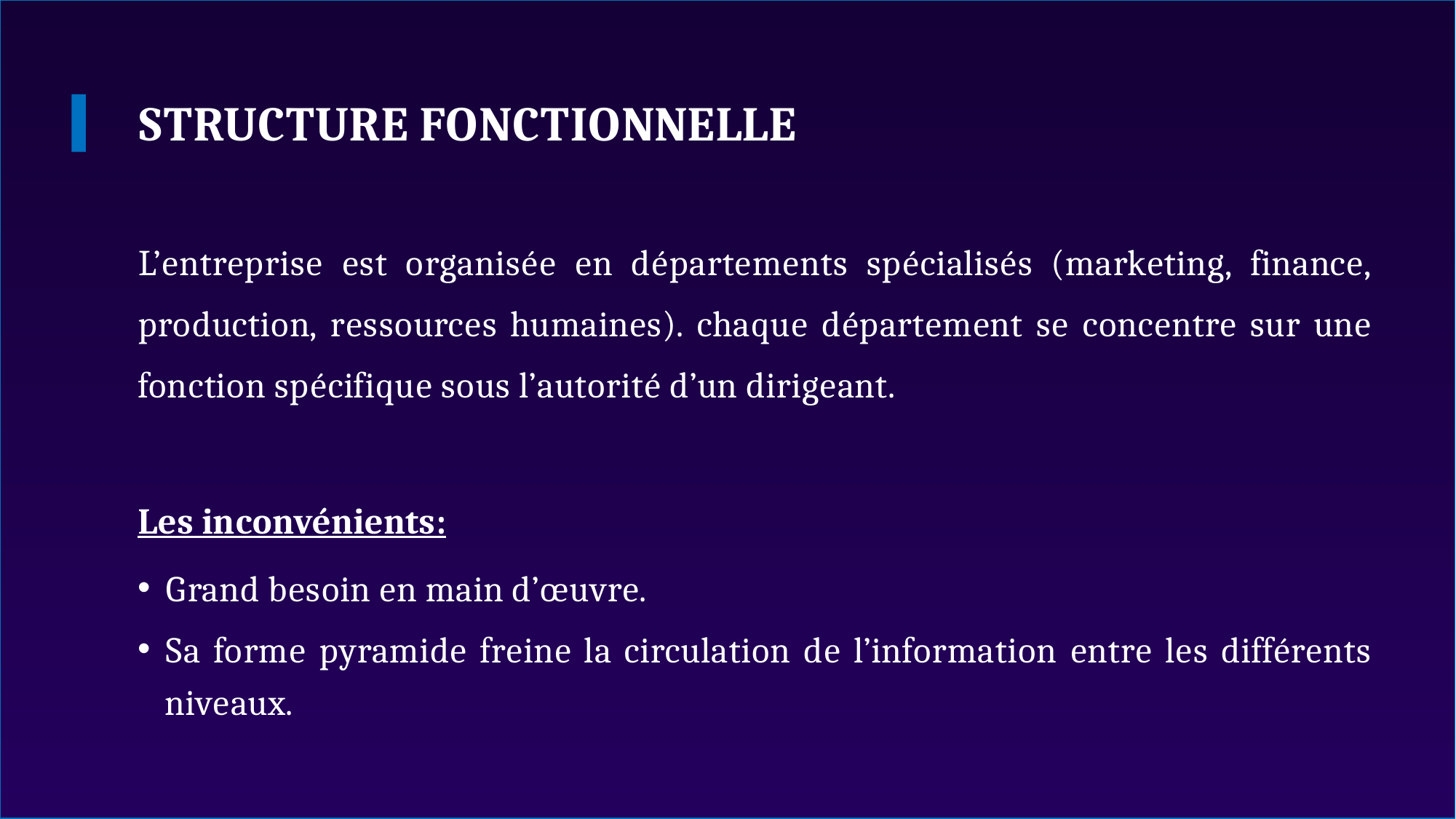

# Structure fonctionnelle

L’entreprise est organisée en départements spécialisés (marketing, finance, production, ressources humaines). chaque département se concentre sur une fonction spécifique sous l’autorité d’un dirigeant.

Les inconvénients:
Grand besoin en main d’œuvre.
Sa forme pyramide freine la circulation de l’information entre les différents niveaux.